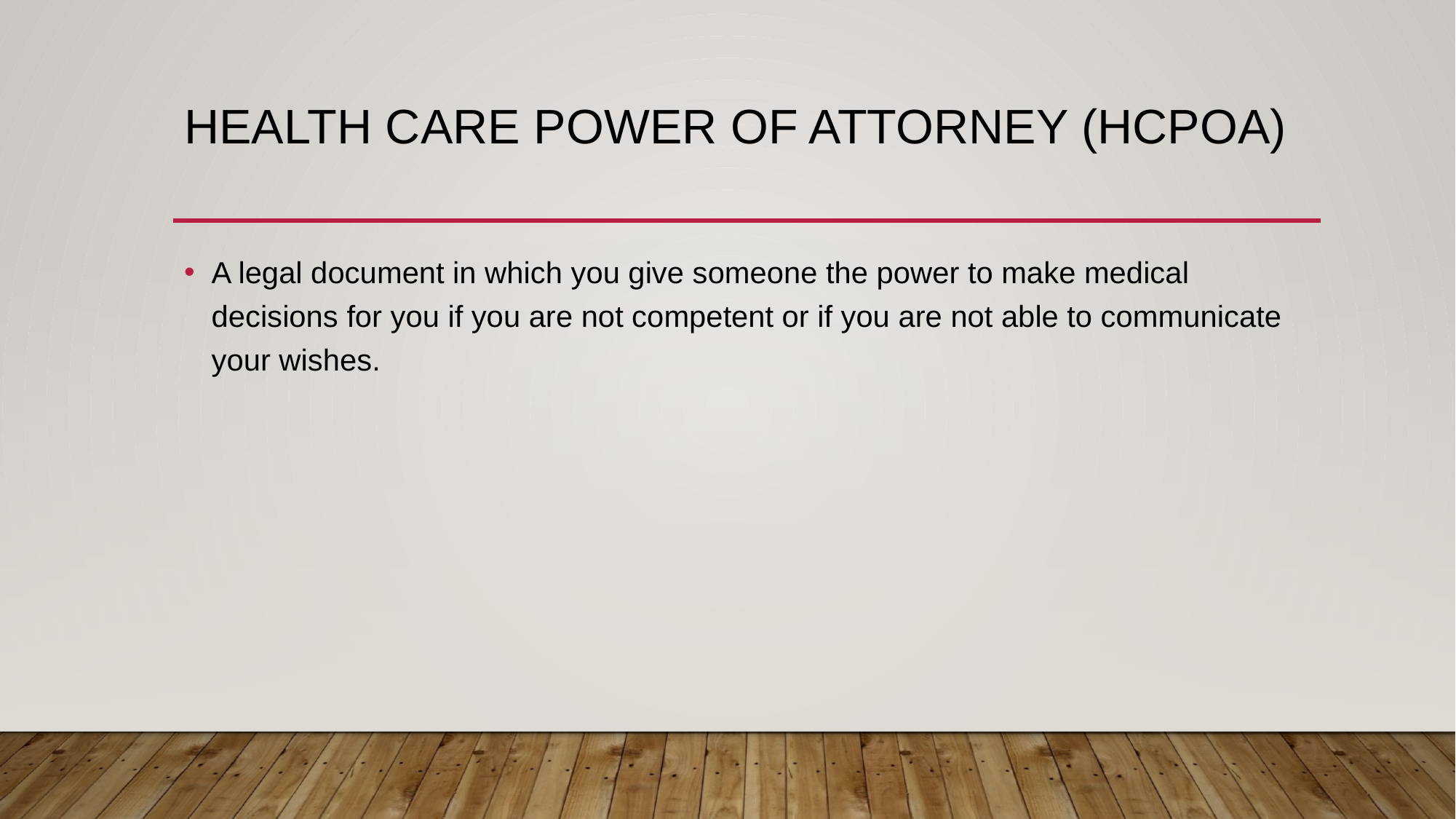

# Health Care Power of Attorney (HCPOA)
A legal document in which you give someone the power to make medical decisions for you if you are not competent or if you are not able to communicate your wishes.